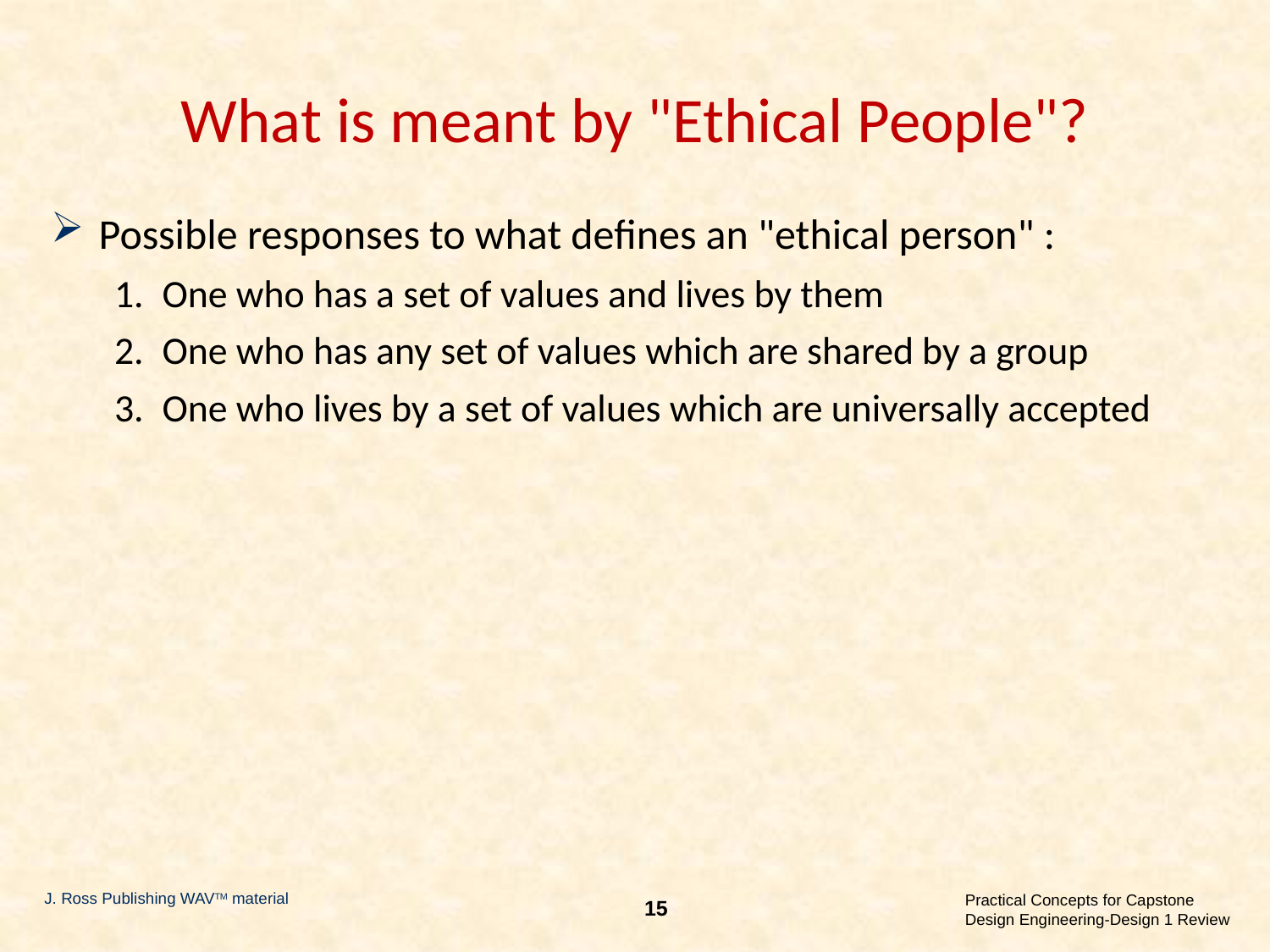

# What is meant by "Ethical People"?
Possible responses to what defines an "ethical person" :
One who has a set of values and lives by them
One who has any set of values which are shared by a group
One who lives by a set of values which are universally accepted
J. Ross Publishing WAVTM material
15